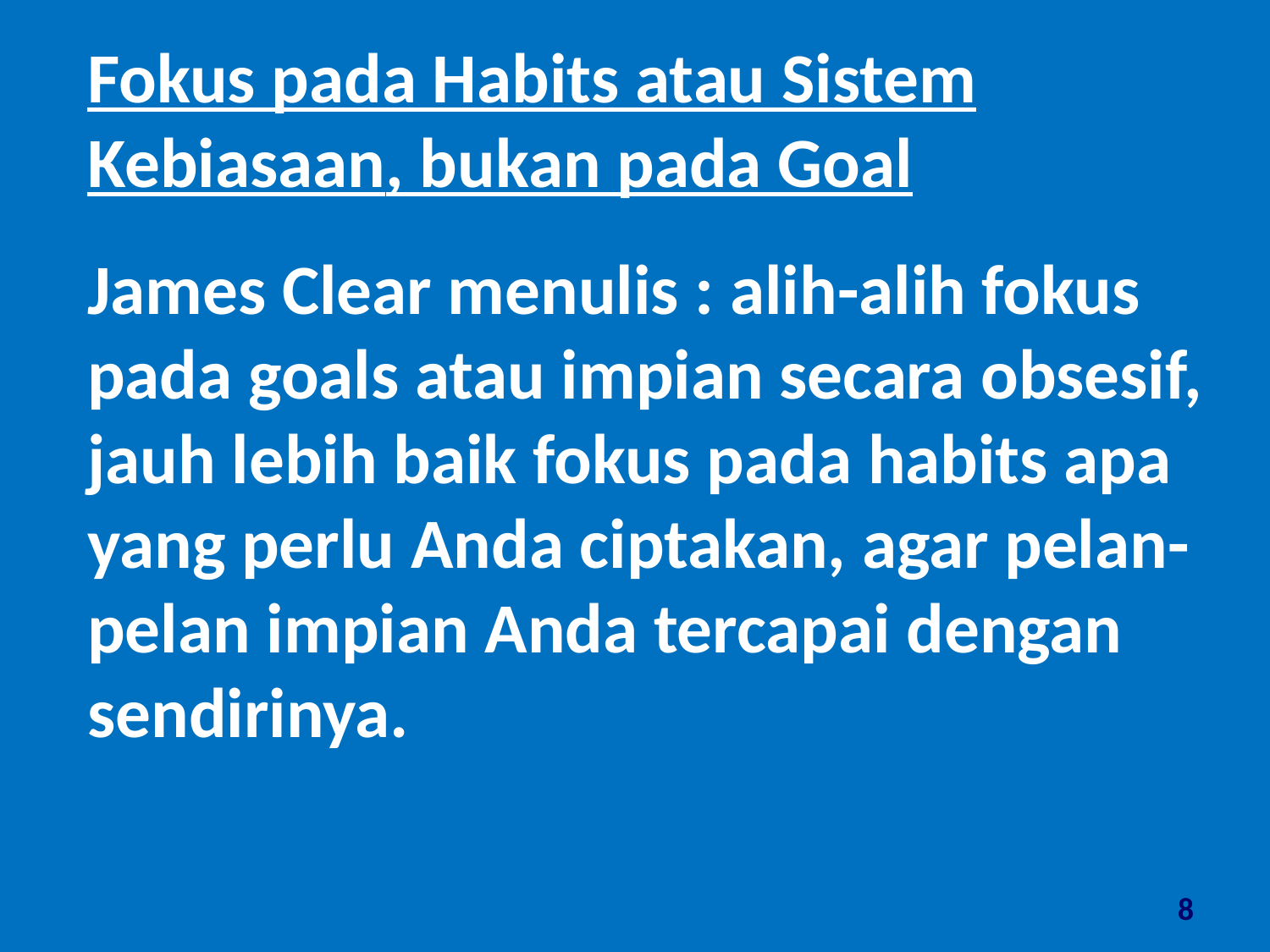

Fokus pada Habits atau Sistem Kebiasaan, bukan pada Goal
James Clear menulis : alih-alih fokus pada goals atau impian secara obsesif, jauh lebih baik fokus pada habits apa yang perlu Anda ciptakan, agar pelan-pelan impian Anda tercapai dengan sendirinya.
8